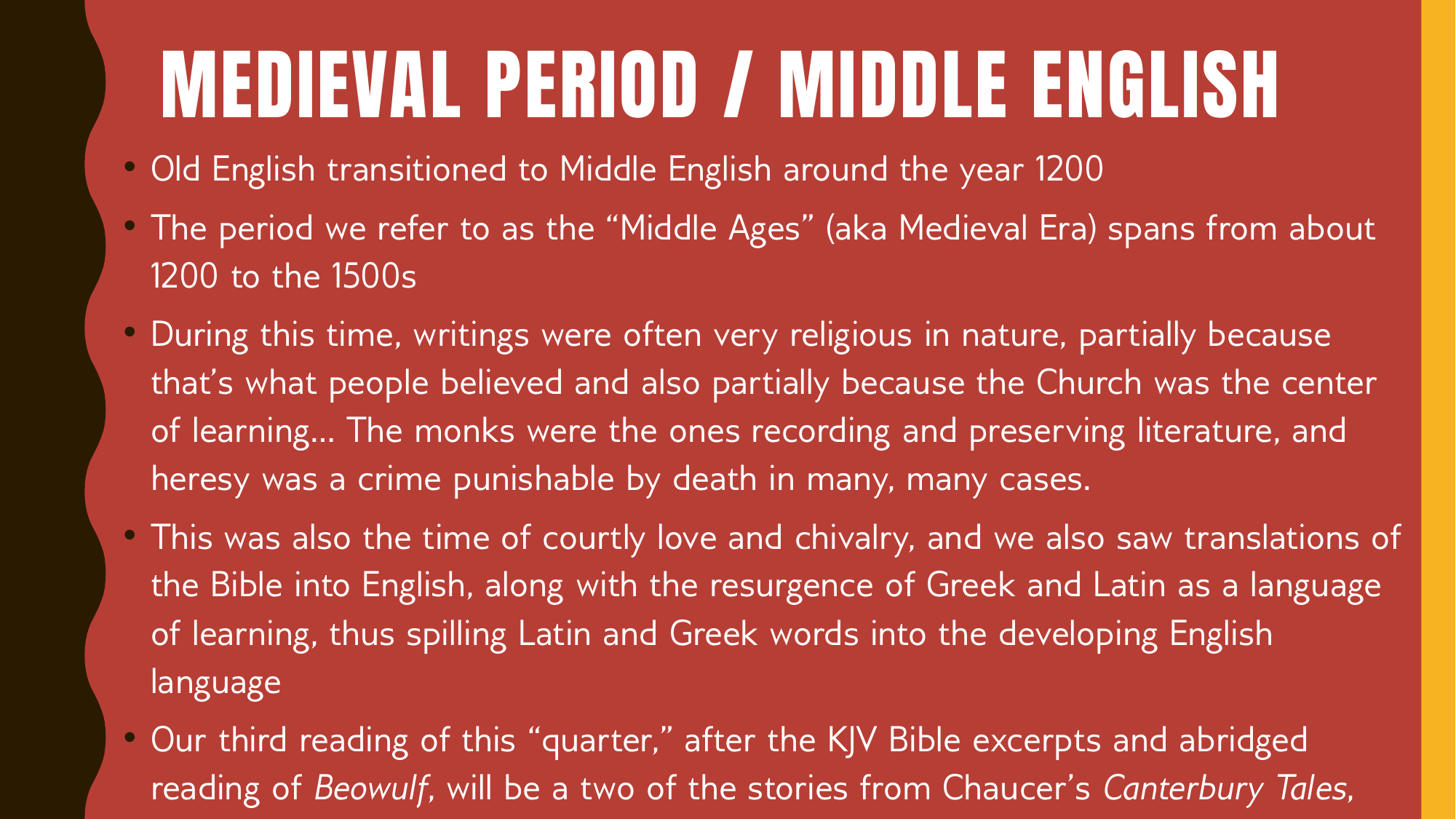

# Medieval period / middle English
Old English transitioned to Middle English around the year 1200
The period we refer to as the “Middle Ages” (aka Medieval Era) spans from about 1200 to the 1500s
During this time, writings were often very religious in nature, partially because that’s what people believed and also partially because the Church was the center of learning… The monks were the ones recording and preserving literature, and heresy was a crime punishable by death in many, many cases.
This was also the time of courtly love and chivalry, and we also saw translations of the Bible into English, along with the resurgence of Greek and Latin as a language of learning, thus spilling Latin and Greek words into the developing English language
Our third reading of this “quarter,” after the KJV Bible excerpts and abridged reading of Beowulf, will be a two of the stories from Chaucer’s Canterbury Tales, which was hugely influential in popularizing English as a language for literature